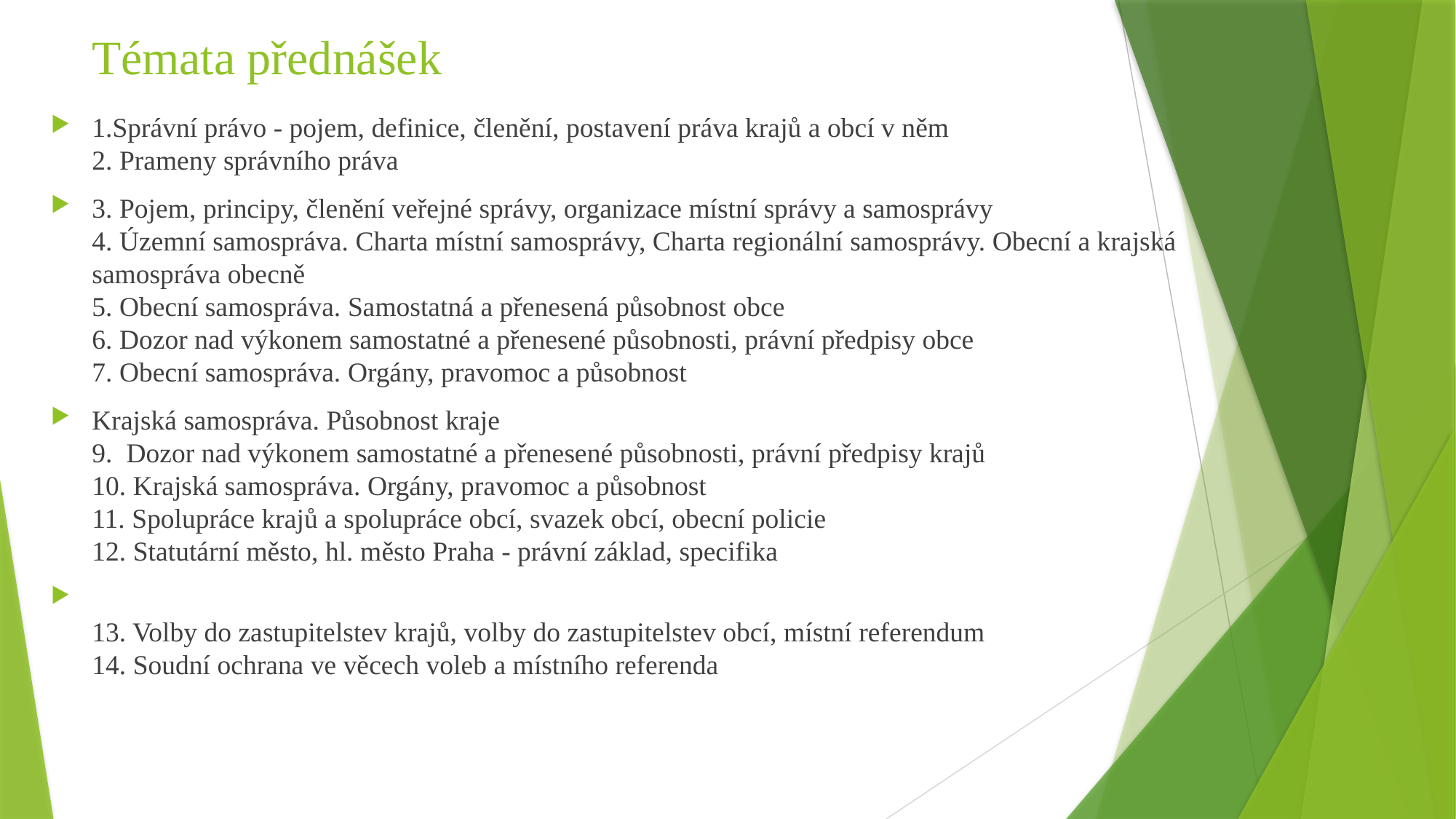

# Témata přednášek
1.Správní právo - pojem, definice, členění, postavení práva krajů a obcí v něm
2. Prameny správního práva
3. Pojem, principy, členění veřejné správy, organizace místní správy a samosprávy
4. Územní samospráva. Charta místní samosprávy, Charta regionální samosprávy. Obecní a krajská
samospráva obecně
5. Obecní samospráva. Samostatná a přenesená působnost obce
6. Dozor nad výkonem samostatné a přenesené působnosti, právní předpisy obce
7. Obecní samospráva. Orgány, pravomoc a působnost
Krajská samospráva. Působnost kraje
9.  Dozor nad výkonem samostatné a přenesené působnosti, právní předpisy krajů
10. Krajská samospráva. Orgány, pravomoc a působnost
11. Spolupráce krajů a spolupráce obcí, svazek obcí, obecní policie
12. Statutární město, hl. město Praha - právní základ, specifika
13. Volby do zastupitelstev krajů, volby do zastupitelstev obcí, místní referendum
14. Soudní ochrana ve věcech voleb a místního referenda